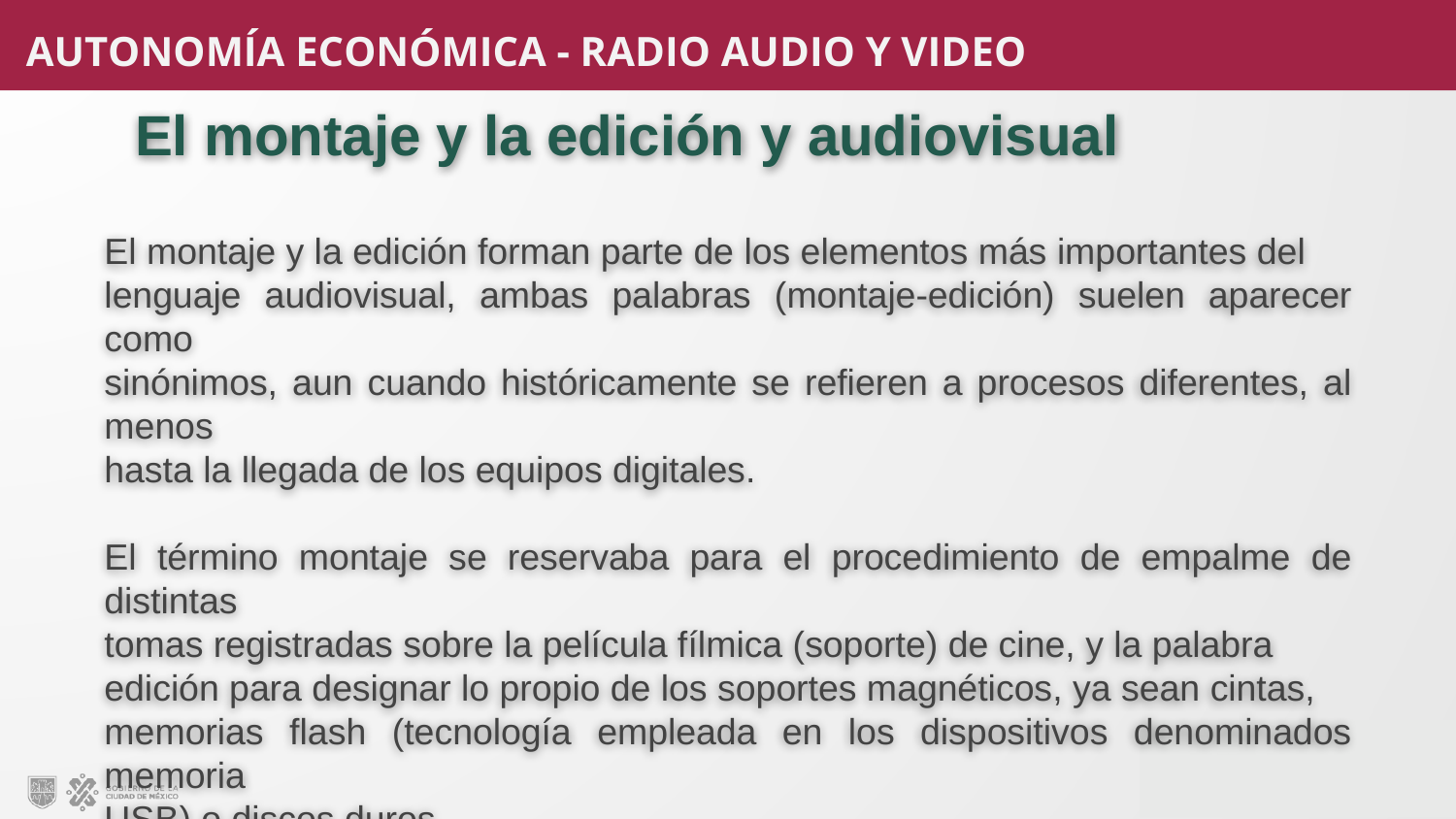

# El montaje y la edición y audiovisual
El montaje y la edición forman parte de los elementos más importantes del
lenguaje audiovisual, ambas palabras (montaje-edición) suelen aparecer como
sinónimos, aun cuando históricamente se refieren a procesos diferentes, al menos
hasta la llegada de los equipos digitales.

El término montaje se reservaba para el procedimiento de empalme de distintas
tomas registradas sobre la película fílmica (soporte) de cine, y la palabra
edición para designar lo propio de los soportes magnéticos, ya sean cintas,
memorias flash (tecnología empleada en los dispositivos denominados memoria
USB) o discos duros.